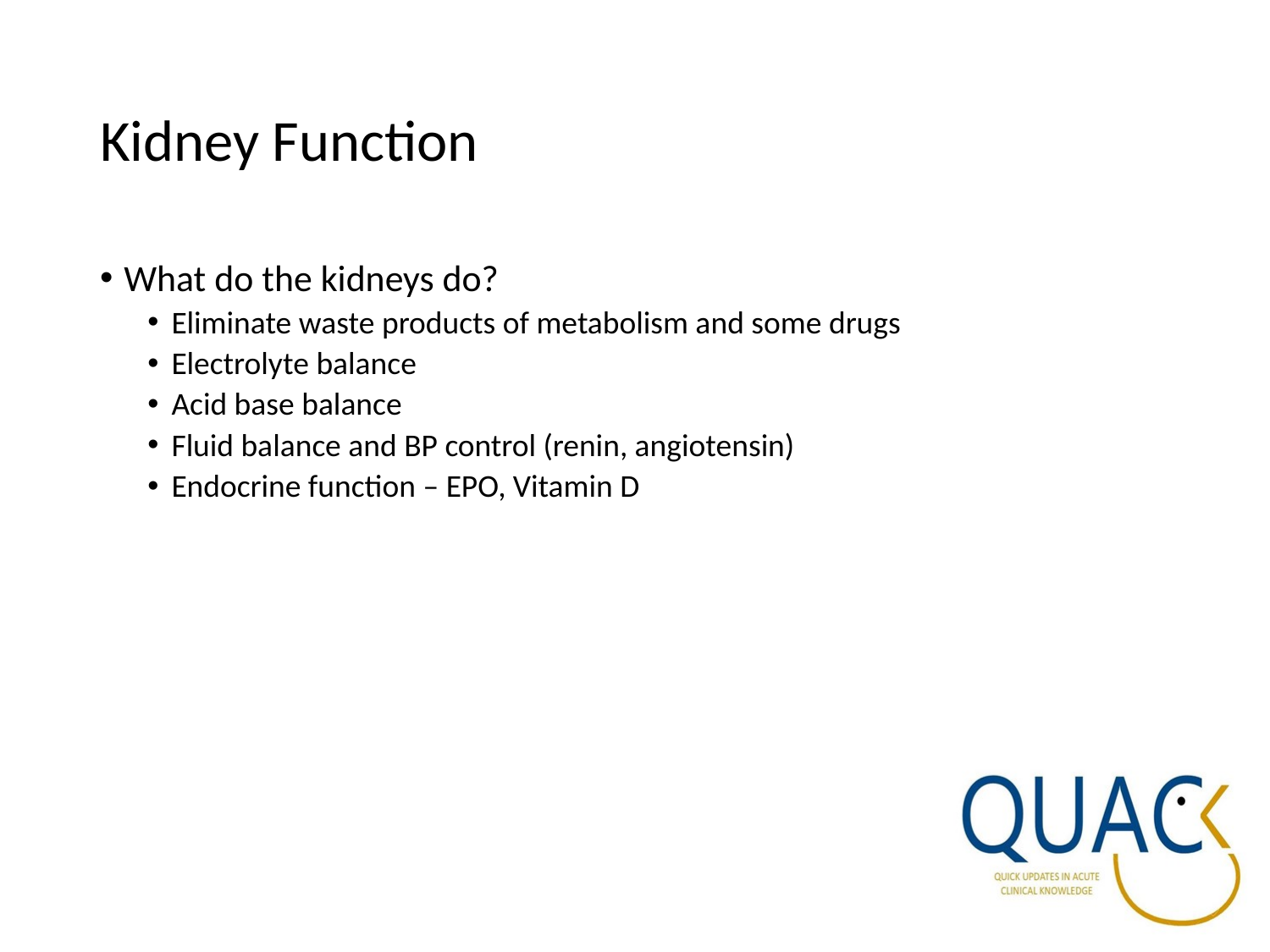

# Kidney Function
What do the kidneys do?
Eliminate waste products of metabolism and some drugs
Electrolyte balance
Acid base balance
Fluid balance and BP control (renin, angiotensin)
Endocrine function – EPO, Vitamin D